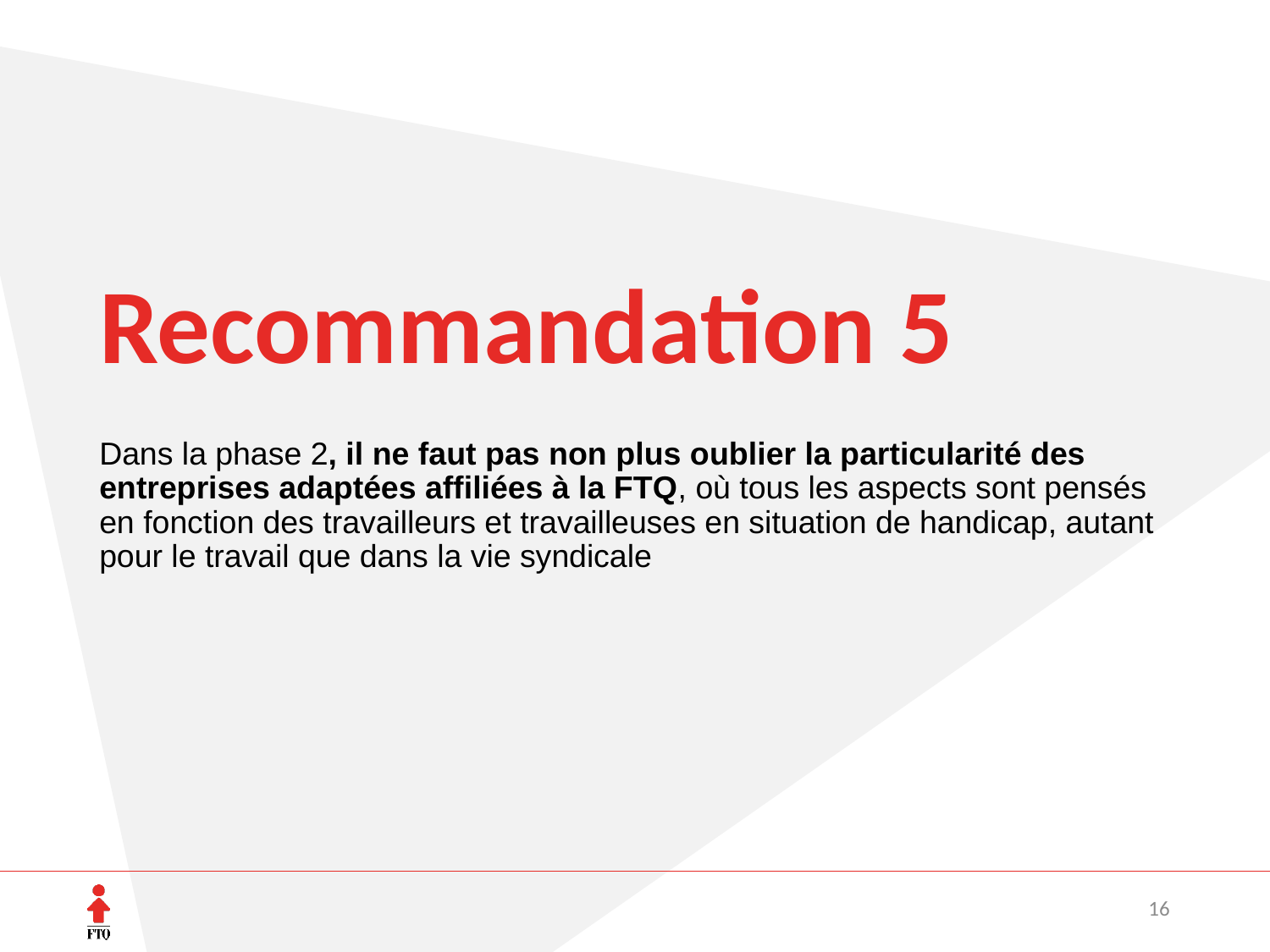

# Recommandation 5
Dans la phase 2, il ne faut pas non plus oublier la particularité des entreprises adaptées affiliées à la FTQ, où tous les aspects sont pensés en fonction des travailleurs et travailleuses en situation de handicap, autant pour le travail que dans la vie syndicale
16